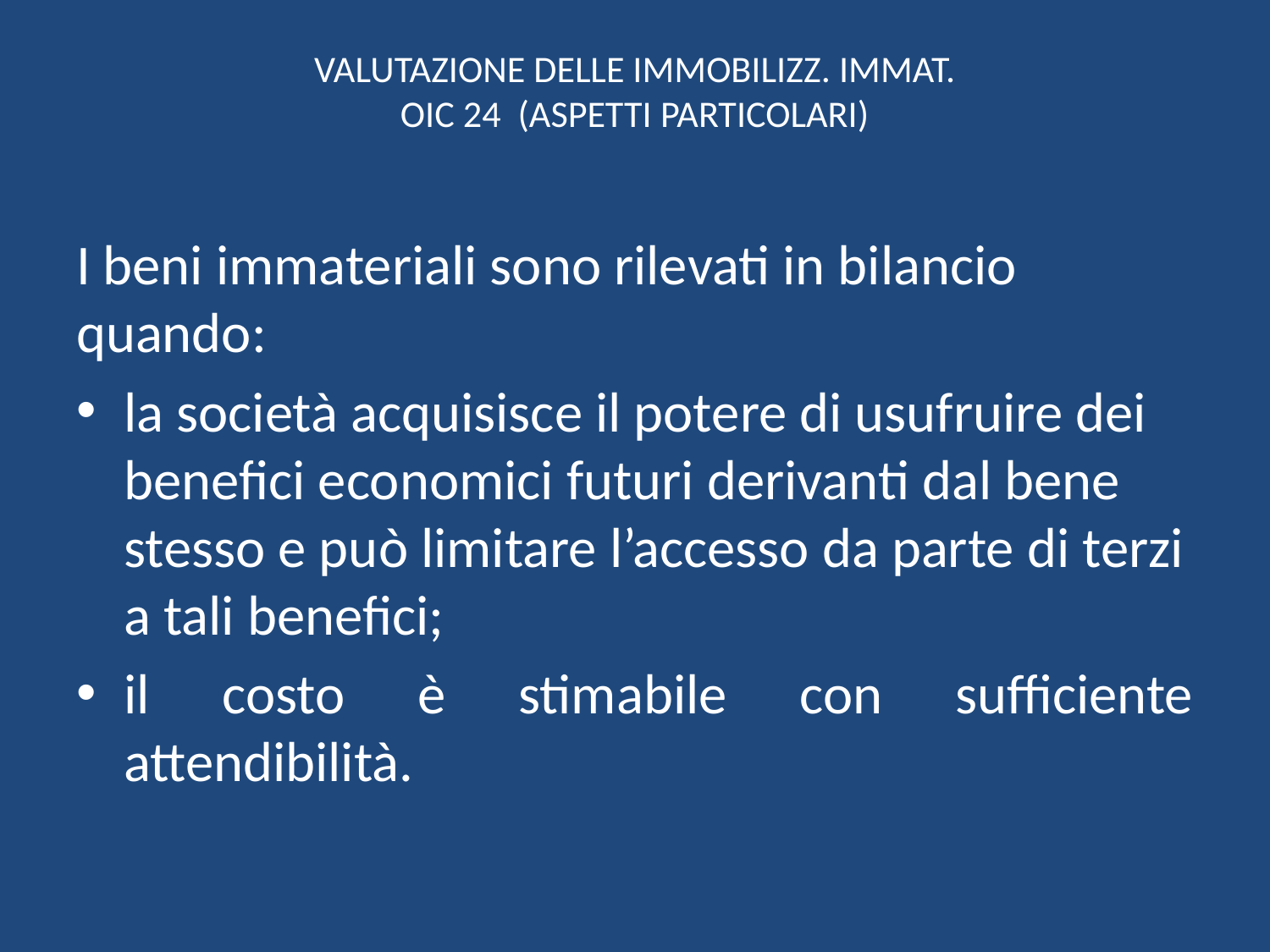

# VALUTAZIONE DELLE IMMOBILIZZ. IMMAT. OIC 24  (ASPETTI PARTICOLARI)
I beni immateriali sono rilevati in bilancio quando:
la società acquisisce il potere di usufruire dei benefici economici futuri derivanti dal bene stesso e può limitare l’accesso da parte di terzi a tali benefici;
il costo è stimabile con sufficiente attendibilità.